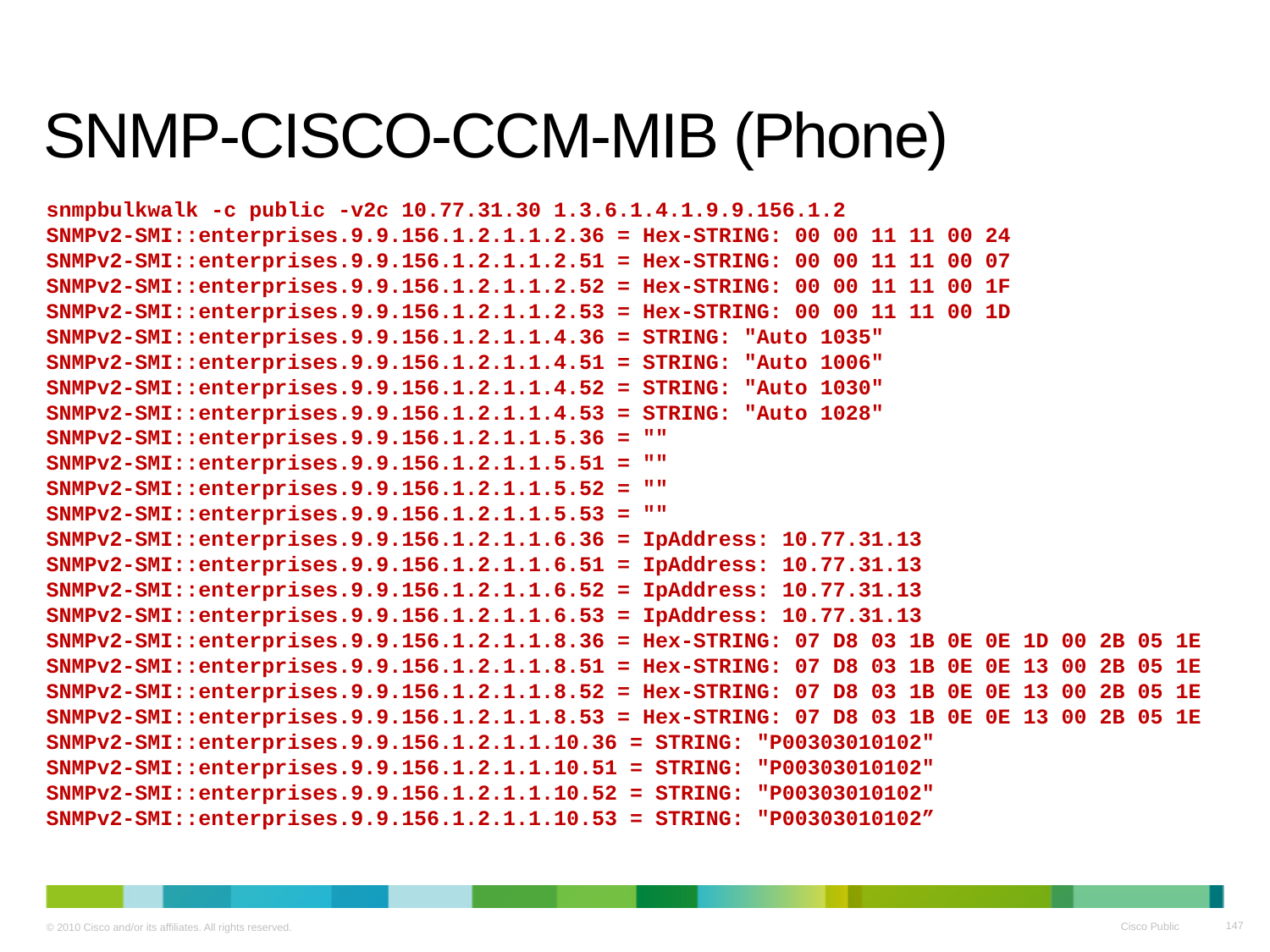

# SNMP-CISCO-CCM-MIB (Phone)
snmpbulkwalk -c public -v2c 10.77.31.30 1.3.6.1.4.1.9.9.156.1.2
SNMPv2-SMI::enterprises.9.9.156.1.2.1.1.2.36 = Hex-STRING: 00 00 11 11 00 24
SNMPv2-SMI::enterprises.9.9.156.1.2.1.1.2.51 = Hex-STRING: 00 00 11 11 00 07
SNMPv2-SMI::enterprises.9.9.156.1.2.1.1.2.52 = Hex-STRING: 00 00 11 11 00 1F
SNMPv2-SMI::enterprises.9.9.156.1.2.1.1.2.53 = Hex-STRING: 00 00 11 11 00 1D
SNMPv2-SMI::enterprises.9.9.156.1.2.1.1.4.36 = STRING: "Auto 1035"
SNMPv2-SMI::enterprises.9.9.156.1.2.1.1.4.51 = STRING: "Auto 1006"
SNMPv2-SMI::enterprises.9.9.156.1.2.1.1.4.52 = STRING: "Auto 1030"
SNMPv2-SMI::enterprises.9.9.156.1.2.1.1.4.53 = STRING: "Auto 1028"
SNMPv2-SMI::enterprises.9.9.156.1.2.1.1.5.36 = ""
SNMPv2-SMI::enterprises.9.9.156.1.2.1.1.5.51 = ""
SNMPv2-SMI::enterprises.9.9.156.1.2.1.1.5.52 = ""
SNMPv2-SMI::enterprises.9.9.156.1.2.1.1.5.53 = ""
SNMPv2-SMI::enterprises.9.9.156.1.2.1.1.6.36 = IpAddress: 10.77.31.13
SNMPv2-SMI::enterprises.9.9.156.1.2.1.1.6.51 = IpAddress: 10.77.31.13
SNMPv2-SMI::enterprises.9.9.156.1.2.1.1.6.52 = IpAddress: 10.77.31.13
SNMPv2-SMI::enterprises.9.9.156.1.2.1.1.6.53 = IpAddress: 10.77.31.13
SNMPv2-SMI::enterprises.9.9.156.1.2.1.1.8.36 = Hex-STRING: 07 D8 03 1B 0E 0E 1D 00 2B 05 1E
SNMPv2-SMI::enterprises.9.9.156.1.2.1.1.8.51 = Hex-STRING: 07 D8 03 1B 0E 0E 13 00 2B 05 1E
SNMPv2-SMI::enterprises.9.9.156.1.2.1.1.8.52 = Hex-STRING: 07 D8 03 1B 0E 0E 13 00 2B 05 1E
SNMPv2-SMI::enterprises.9.9.156.1.2.1.1.8.53 = Hex-STRING: 07 D8 03 1B 0E 0E 13 00 2B 05 1E
SNMPv2-SMI::enterprises.9.9.156.1.2.1.1.10.36 = STRING: "P00303010102"
SNMPv2-SMI::enterprises.9.9.156.1.2.1.1.10.51 = STRING: "P00303010102"
SNMPv2-SMI::enterprises.9.9.156.1.2.1.1.10.52 = STRING: "P00303010102"
SNMPv2-SMI::enterprises.9.9.156.1.2.1.1.10.53 = STRING: "P00303010102”